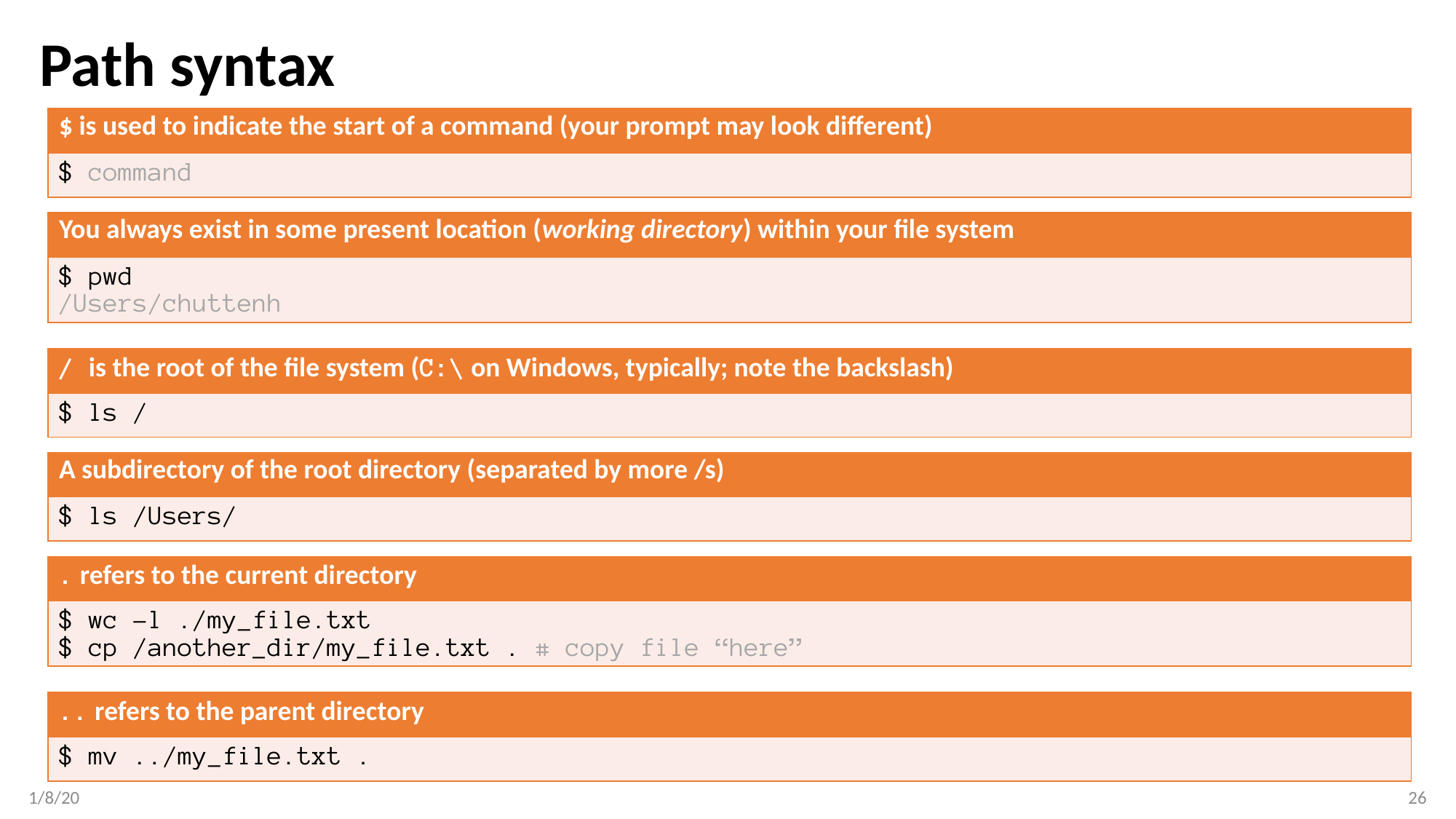

# Path syntax
| $ is used to indicate the start of a command (your prompt may look different) |
| --- |
| $ command |
| You always exist in some present location (working directory) within your file system |
| --- |
| $ pwd /Users/chuttenh |
| / is the root of the file system (C:\ on Windows, typically; note the backslash) |
| --- |
| $ ls / |
| A subdirectory of the root directory (separated by more /s) |
| --- |
| $ ls /Users/ |
| . refers to the current directory |
| --- |
| $ wc -l ./my\_file.txt $ cp /another\_dir/my\_file.txt . # copy file “here” |
| .. refers to the parent directory |
| --- |
| $ mv ../my\_file.txt . |
1/8/20
26